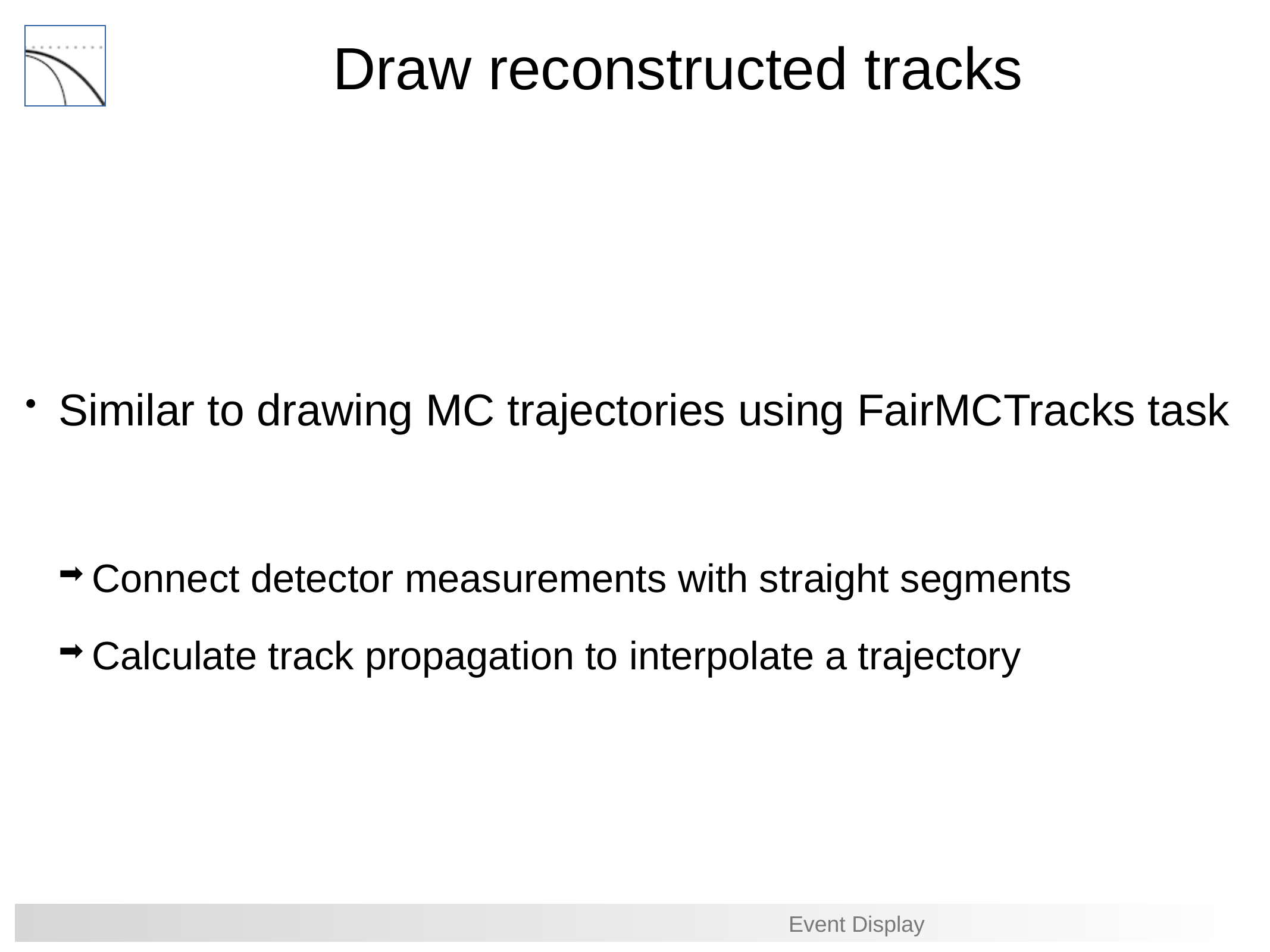

# Draw reconstructed tracks
Similar to drawing MC trajectories using FairMCTracks task

Connect detector measurements with straight segments
Calculate track propagation to interpolate a trajectory
12